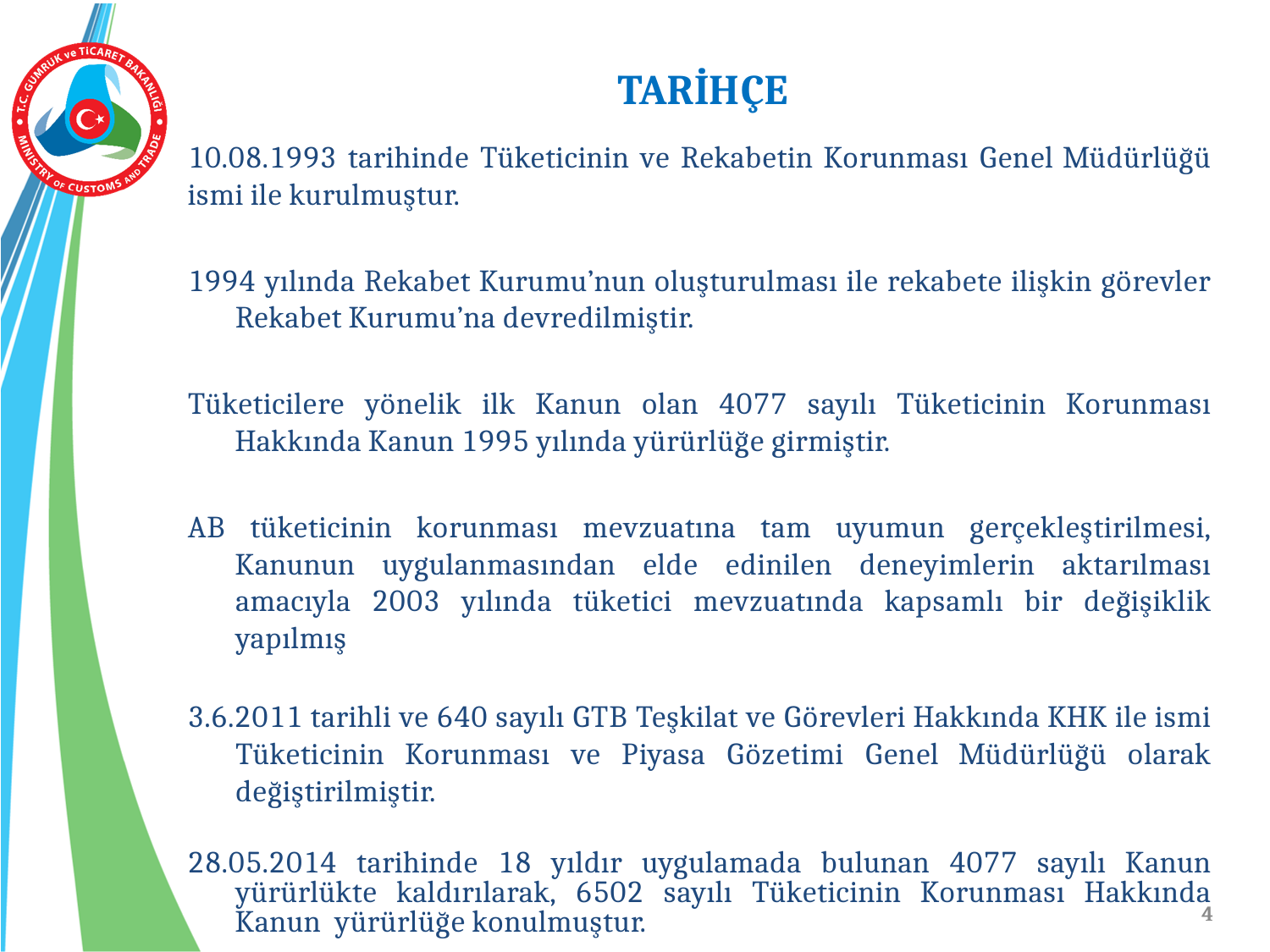

TARİHÇE
10.08.1993 tarihinde Tüketicinin ve Rekabetin Korunması Genel Müdürlüğü ismi ile kurulmuştur.

1994 yılında Rekabet Kurumu’nun oluşturulması ile rekabete ilişkin görevler Rekabet Kurumu’na devredilmiştir.

Tüketicilere yönelik ilk Kanun olan 4077 sayılı Tüketicinin Korunması Hakkında Kanun 1995 yılında yürürlüğe girmiştir.

AB tüketicinin korunması mevzuatına tam uyumun gerçekleştirilmesi, Kanunun uygulanmasından elde edinilen deneyimlerin aktarılması amacıyla 2003 yılında tüketici mevzuatında kapsamlı bir değişiklik yapılmış

3.6.2011 tarihli ve 640 sayılı GTB Teşkilat ve Görevleri Hakkında KHK ile ismi Tüketicinin Korunması ve Piyasa Gözetimi Genel Müdürlüğü olarak değiştirilmiştir.

28.05.2014 tarihinde 18 yıldır uygulamada bulunan 4077 sayılı Kanun yürürlükte kaldırılarak, 6502 sayılı Tüketicinin Korunması Hakkında Kanun  yürürlüğe konulmuştur.

4